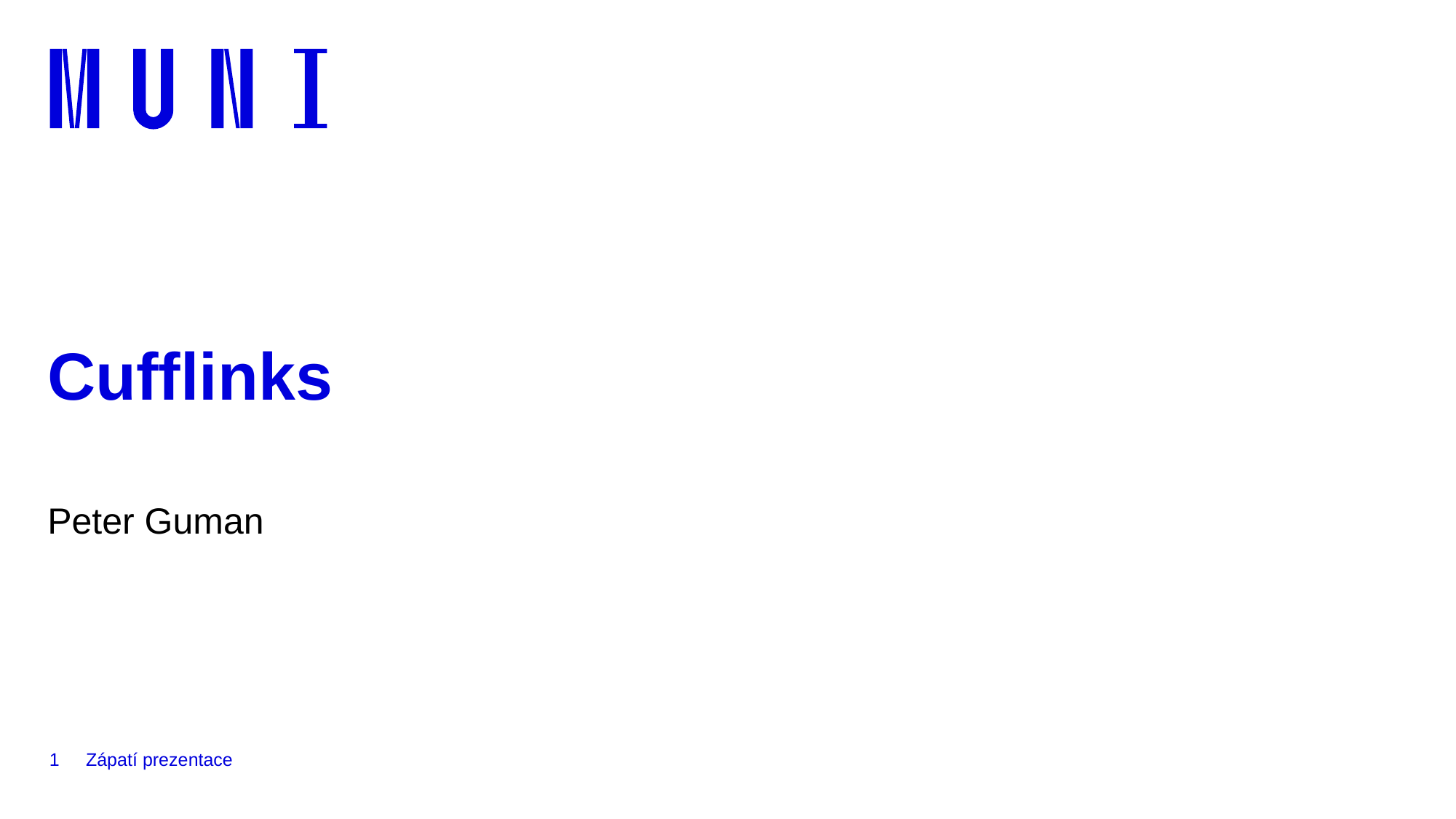

# Cufflinks
Peter Guman
1
Zápatí prezentace